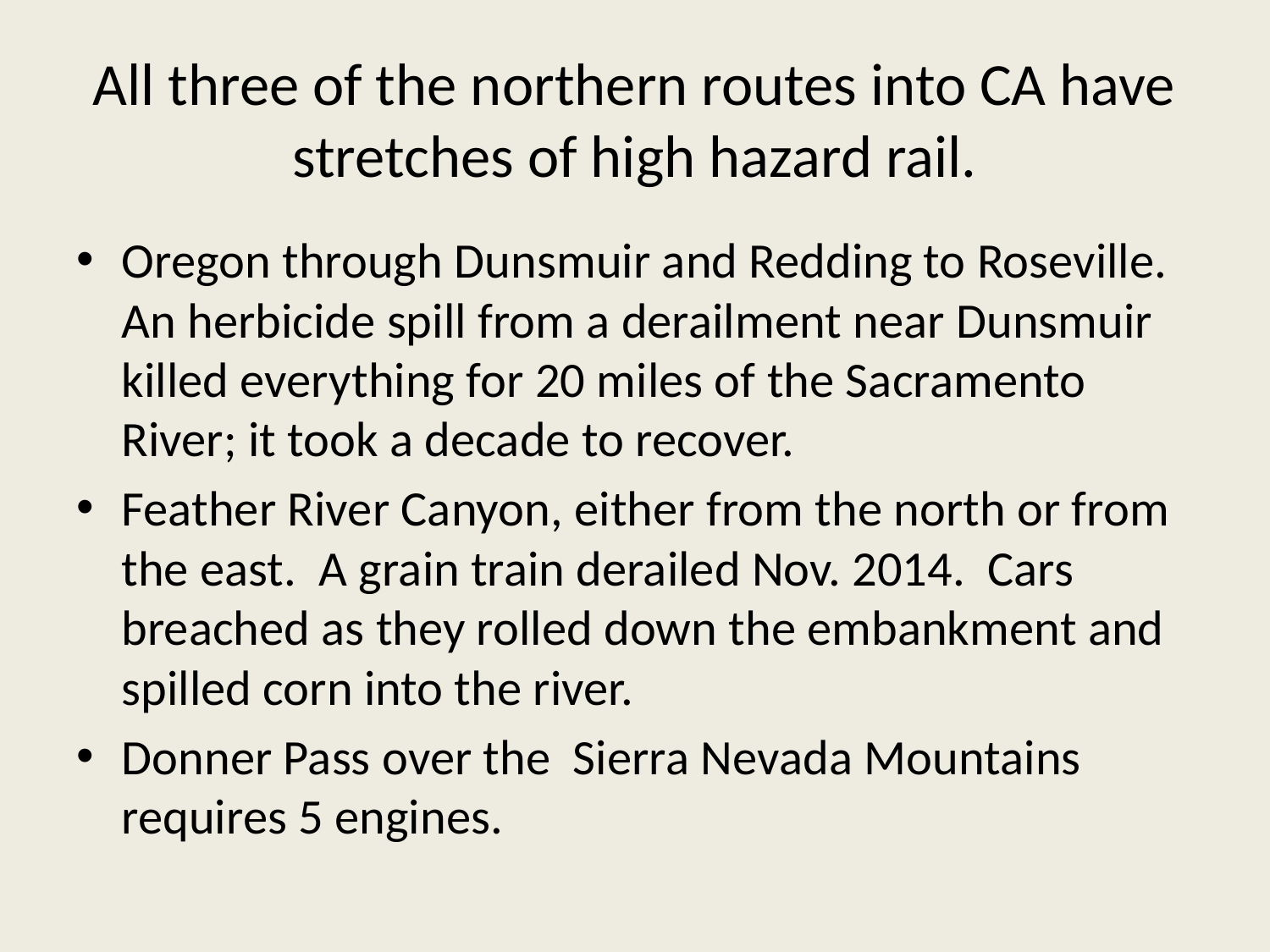

# All three of the northern routes into CA have stretches of high hazard rail.
Oregon through Dunsmuir and Redding to Roseville.  An herbicide spill from a derailment near Dunsmuir killed everything for 20 miles of the Sacramento River; it took a decade to recover.
Feather River Canyon, either from the north or from the east.  A grain train derailed Nov. 2014.  Cars breached as they rolled down the embankment and spilled corn into the river.
Donner Pass over the  Sierra Nevada Mountains  requires 5 engines.